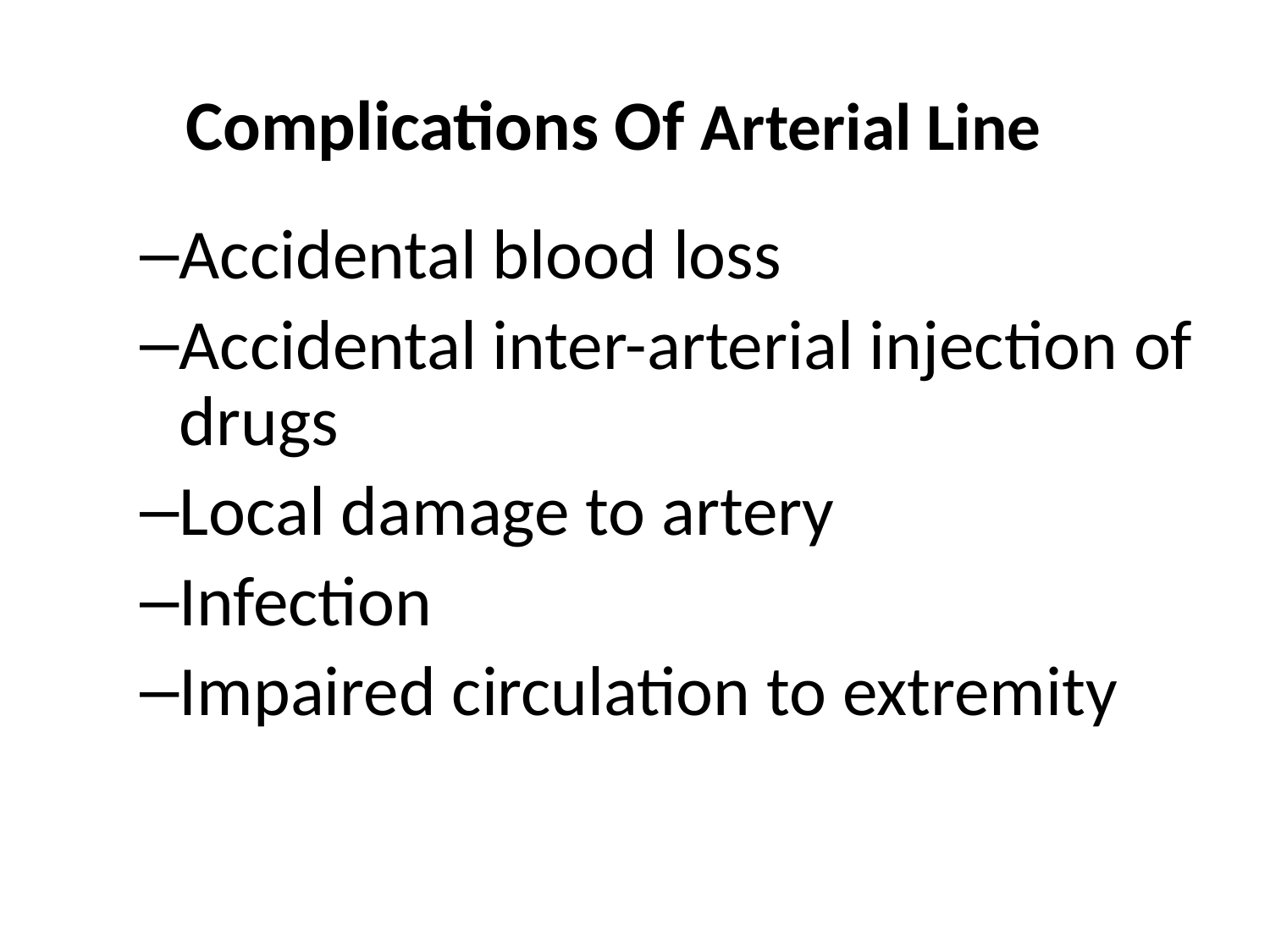

# Complications Of Arterial Line
Accidental blood loss
Accidental inter-arterial injection of drugs
Local damage to artery
Infection
Impaired circulation to extremity